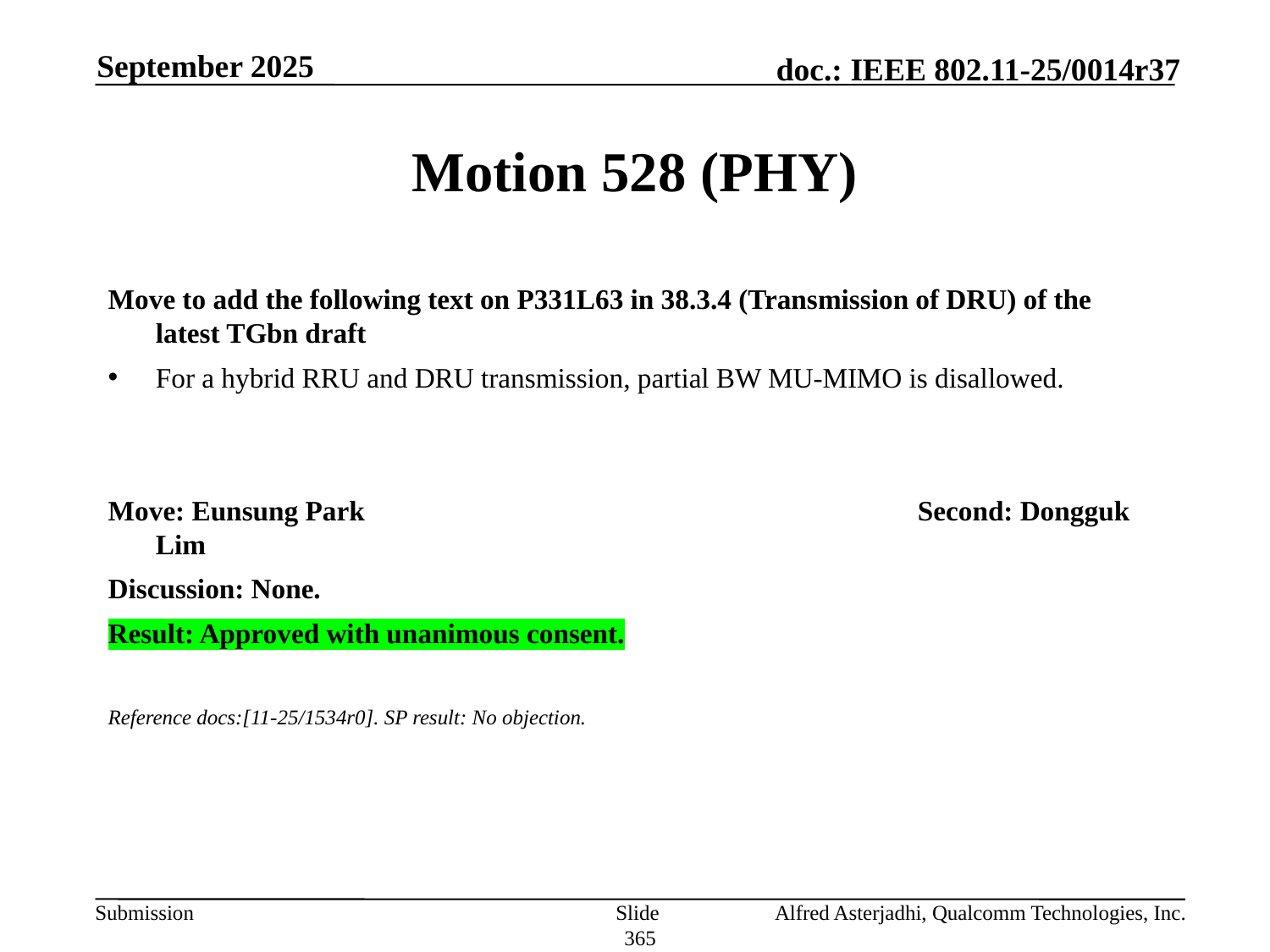

September 2025
# Motion 528 (PHY)
Move to add the following text on P331L63 in 38.3.4 (Transmission of DRU) of the latest TGbn draft
For a hybrid RRU and DRU transmission, partial BW MU-MIMO is disallowed.

Move: Eunsung Park					Second: Dongguk Lim
Discussion: None.
Result: Approved with unanimous consent.

Reference docs:[11-25/1534r0]. SP result: No objection.

Slide 365
Alfred Asterjadhi, Qualcomm Technologies, Inc.